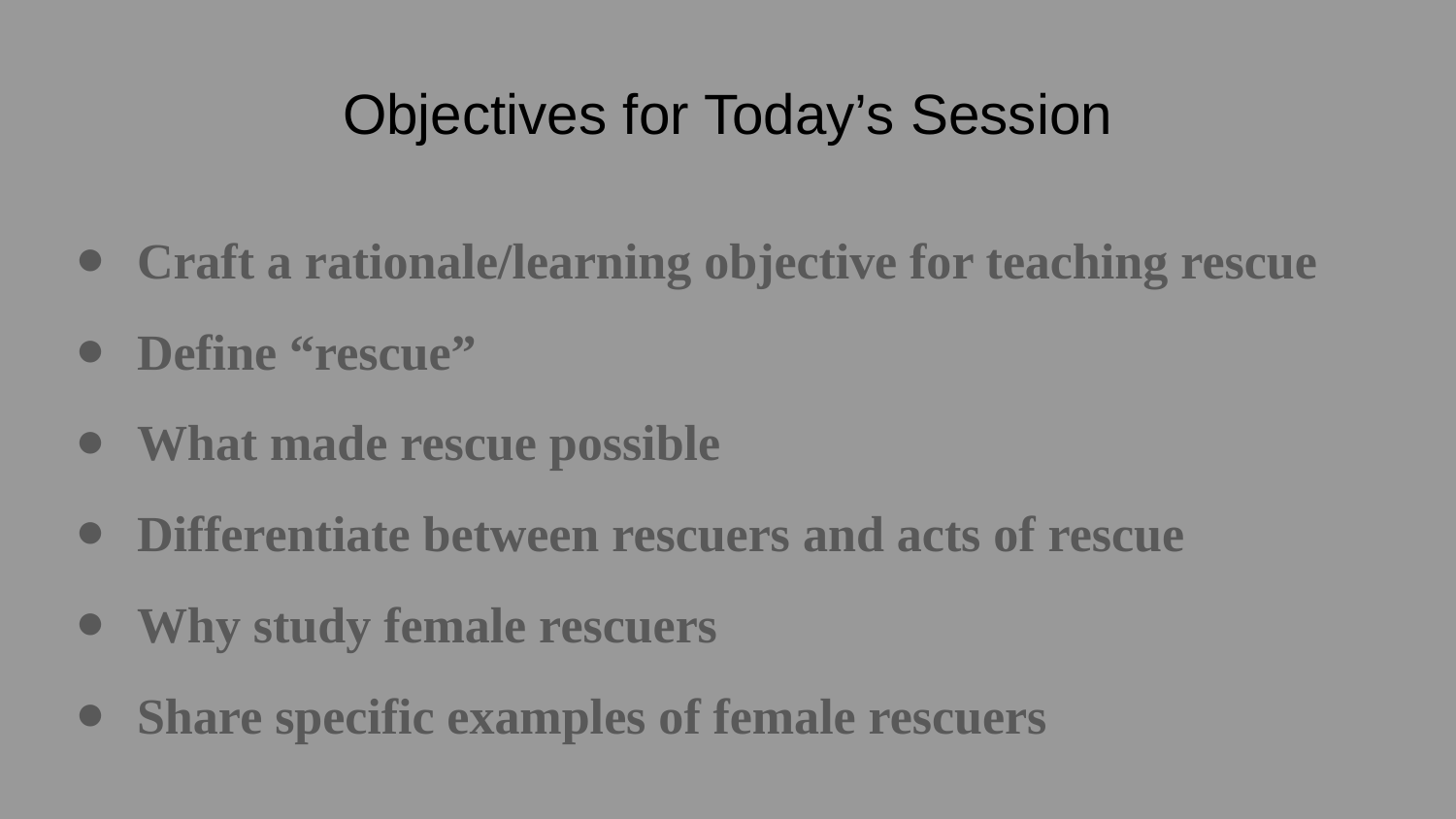

# Objectives for Today’s Session
Craft a rationale/learning objective for teaching rescue
Define “rescue”
What made rescue possible
Differentiate between rescuers and acts of rescue
Why study female rescuers
Share specific examples of female rescuers